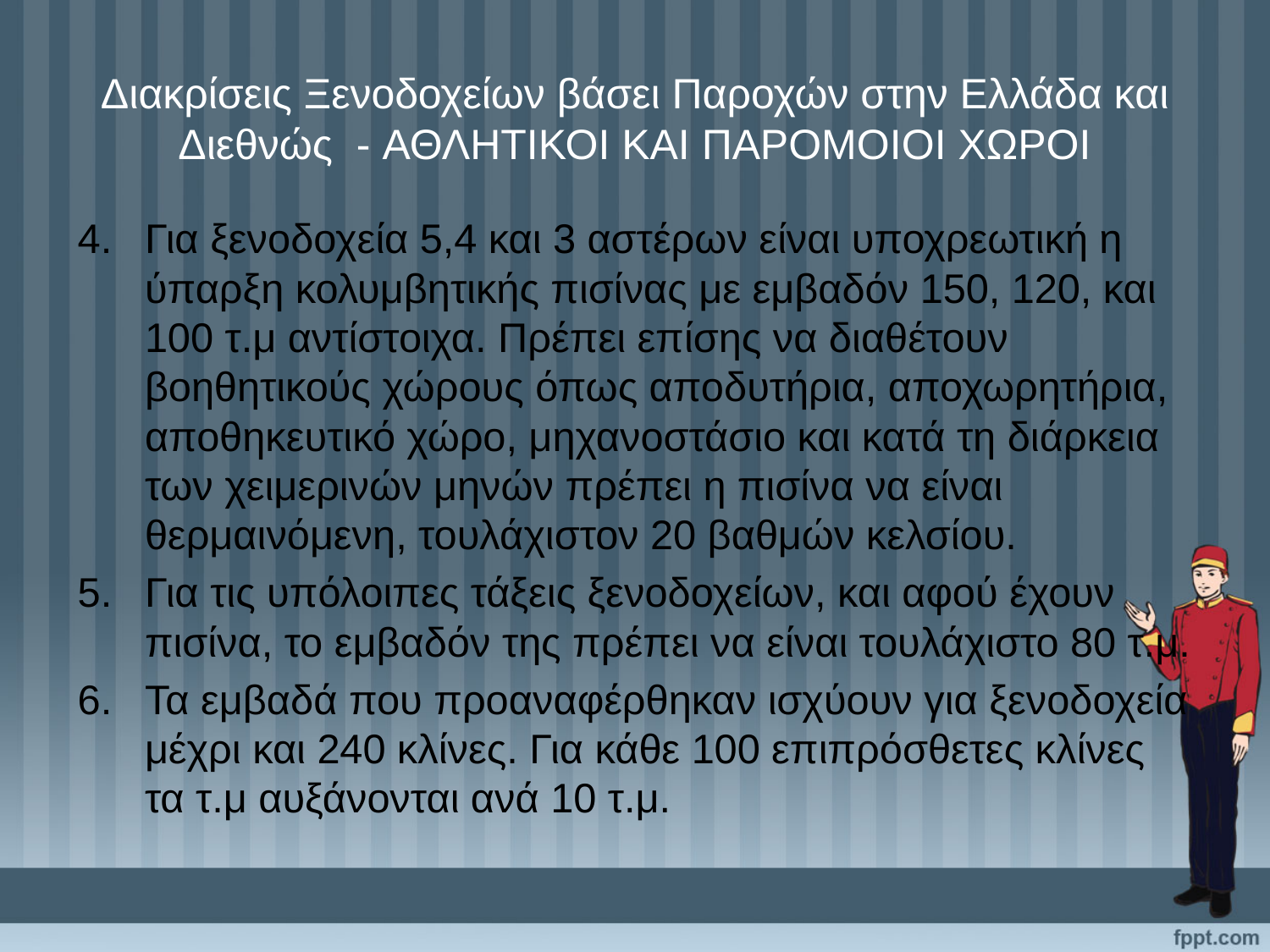

# Διακρίσεις Ξενοδοχείων βάσει Παροχών στην Ελλάδα και Διεθνώς  - ΑΘΛΗΤΙΚΟΙ ΚΑΙ ΠΑΡΟΜΟΙΟΙ ΧΩΡΟΙ
Για ξενοδοχεία 5,4 και 3 αστέρων είναι υποχρεωτική η ύπαρξη κολυμβητικής πισίνας με εμβαδόν 150, 120, και 100 τ.μ αντίστοιχα. Πρέπει επίσης να διαθέτουν βοηθητικούς χώρους όπως αποδυτήρια, αποχωρητήρια, αποθηκευτικό χώρο, μηχανοστάσιο και κατά τη διάρκεια των χειμερινών μηνών πρέπει η πισίνα να είναι θερμαινόμενη, τουλάχιστον 20 βαθμών κελσίου.
Για τις υπόλοιπες τάξεις ξενοδοχείων, και αφού έχουν πισίνα, το εμβαδόν της πρέπει να είναι τουλάχιστο 80 τ.μ.
Τα εμβαδά που προαναφέρθηκαν ισχύουν για ξενοδοχεία μέχρι και 240 κλίνες. Για κάθε 100 επιπρόσθετες κλίνες τα τ.μ αυξάνονται ανά 10 τ.μ.